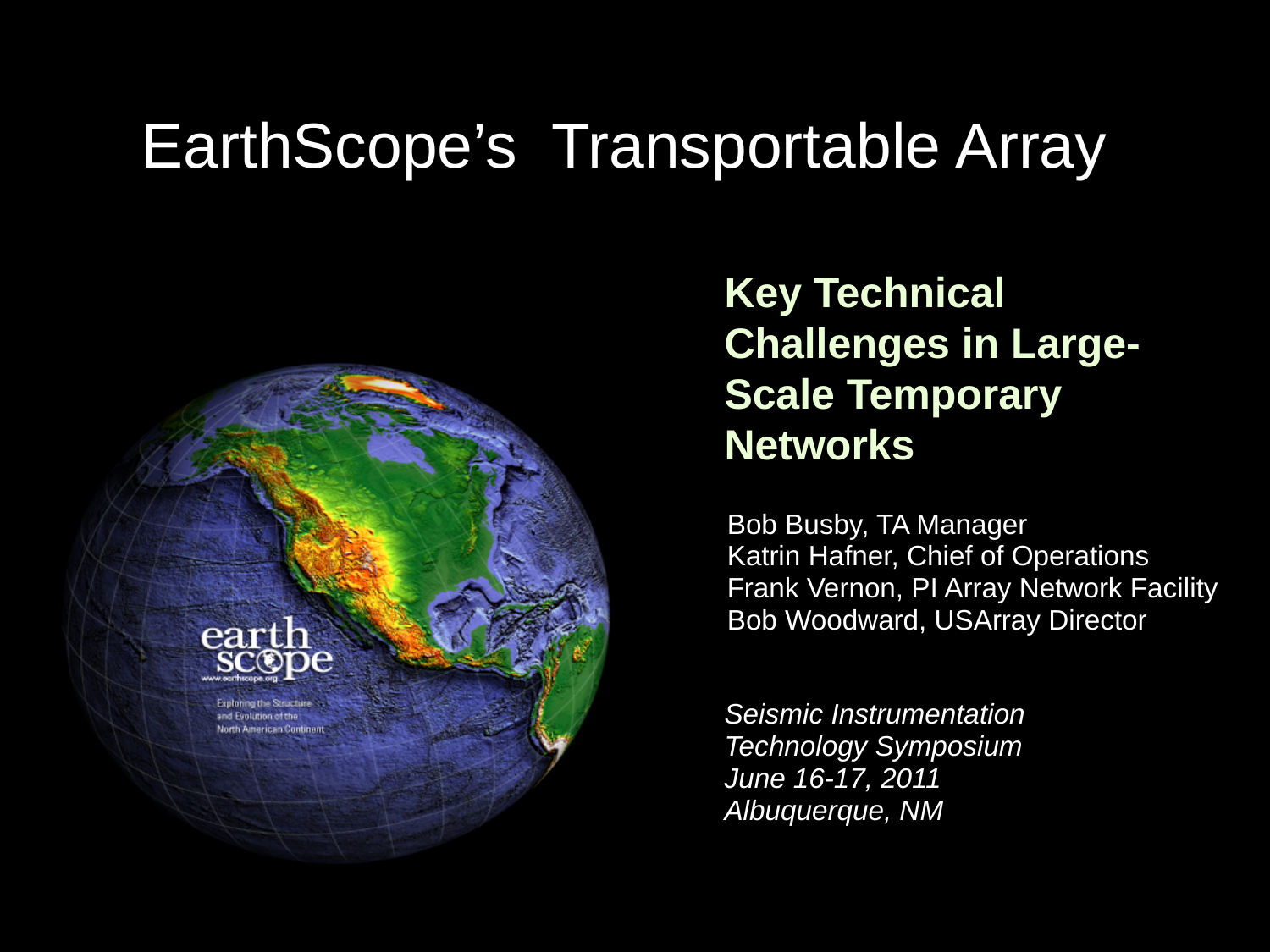

# EarthScope’s  Transportable Array
Key Technical Challenges in Large-Scale Temporary Networks
Bob Busby, TA Manager
Katrin Hafner, Chief of Operations
Frank Vernon, PI Array Network Facility
Bob Woodward, USArray Director
Seismic Instrumentation Technology Symposium
June 16-17, 2011
Albuquerque, NM